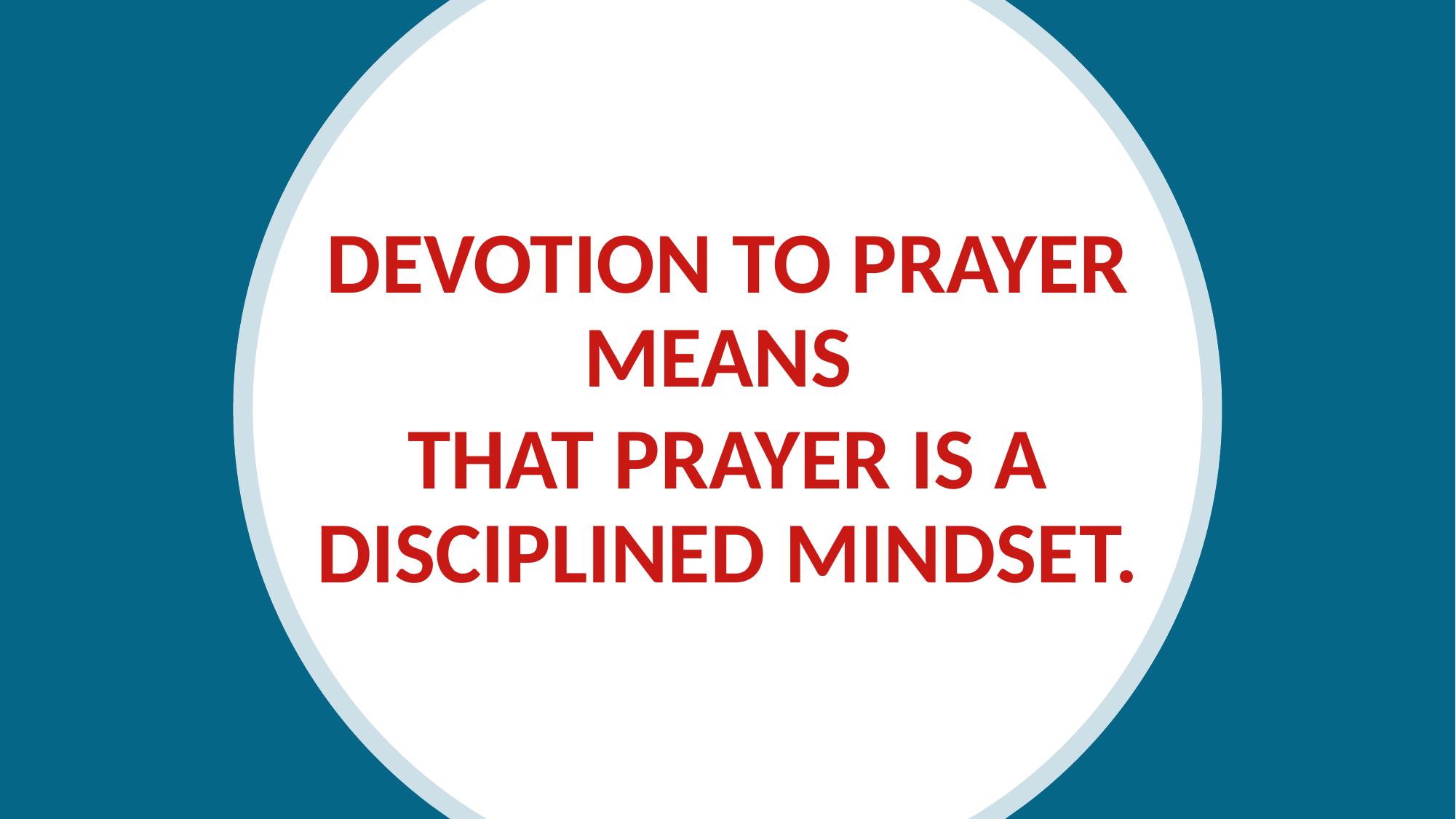

Devotion to prayer means
that prayer is a disciplined mindset.